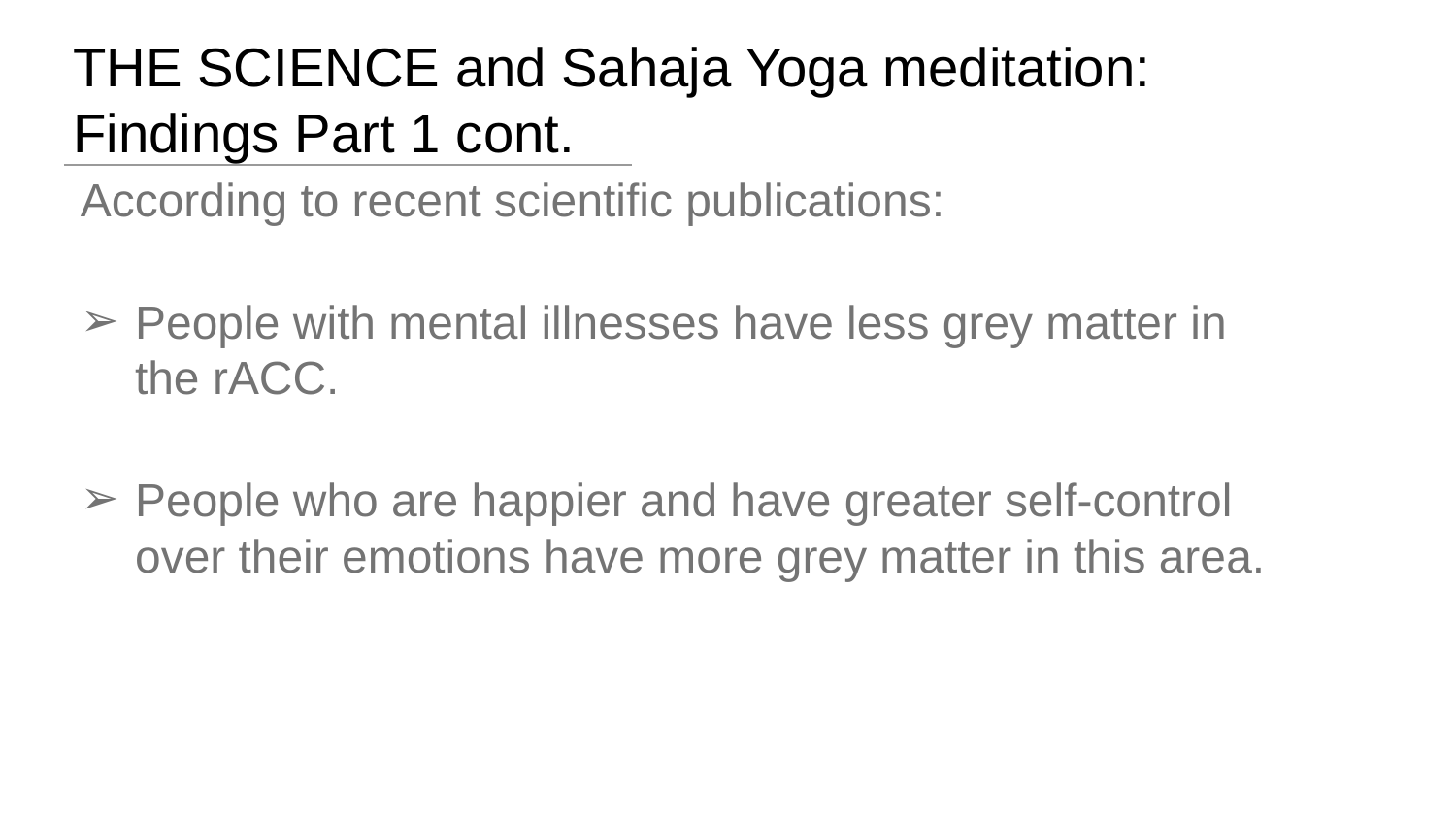

THE SCIENCE and Sahaja Yoga meditation:
Findings Part 1 cont.
According to recent scientific publications:
People with mental illnesses have less grey matter in the rACC.
People who are happier and have greater self-control over their emotions have more grey matter in this area.